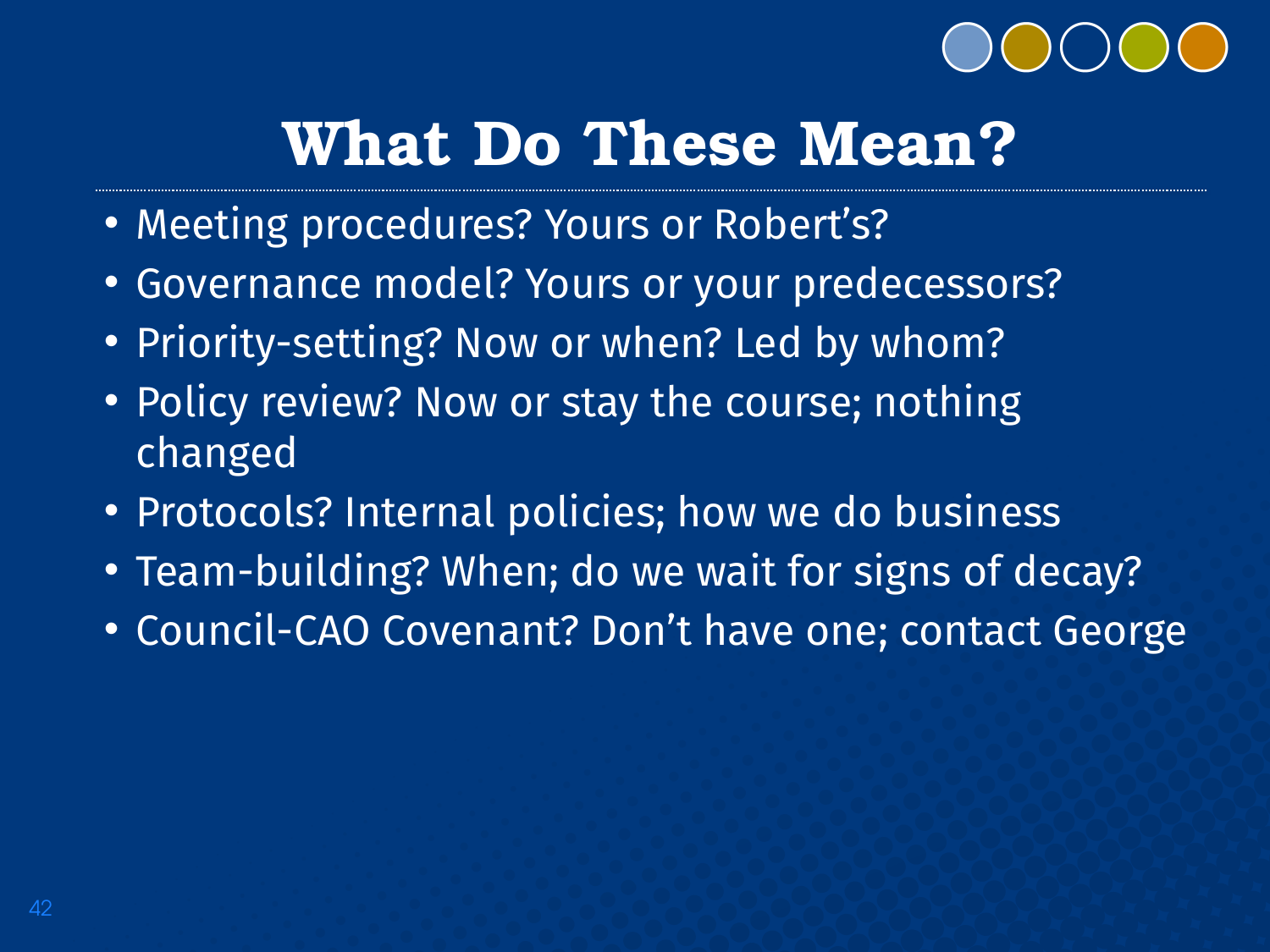

# What Do These Mean?
Meeting procedures? Yours or Robert’s?
Governance model? Yours or your predecessors?
Priority-setting? Now or when? Led by whom?
Policy review? Now or stay the course; nothing changed
Protocols? Internal policies; how we do business
Team-building? When; do we wait for signs of decay?
Council-CAO Covenant? Don’t have one; contact George